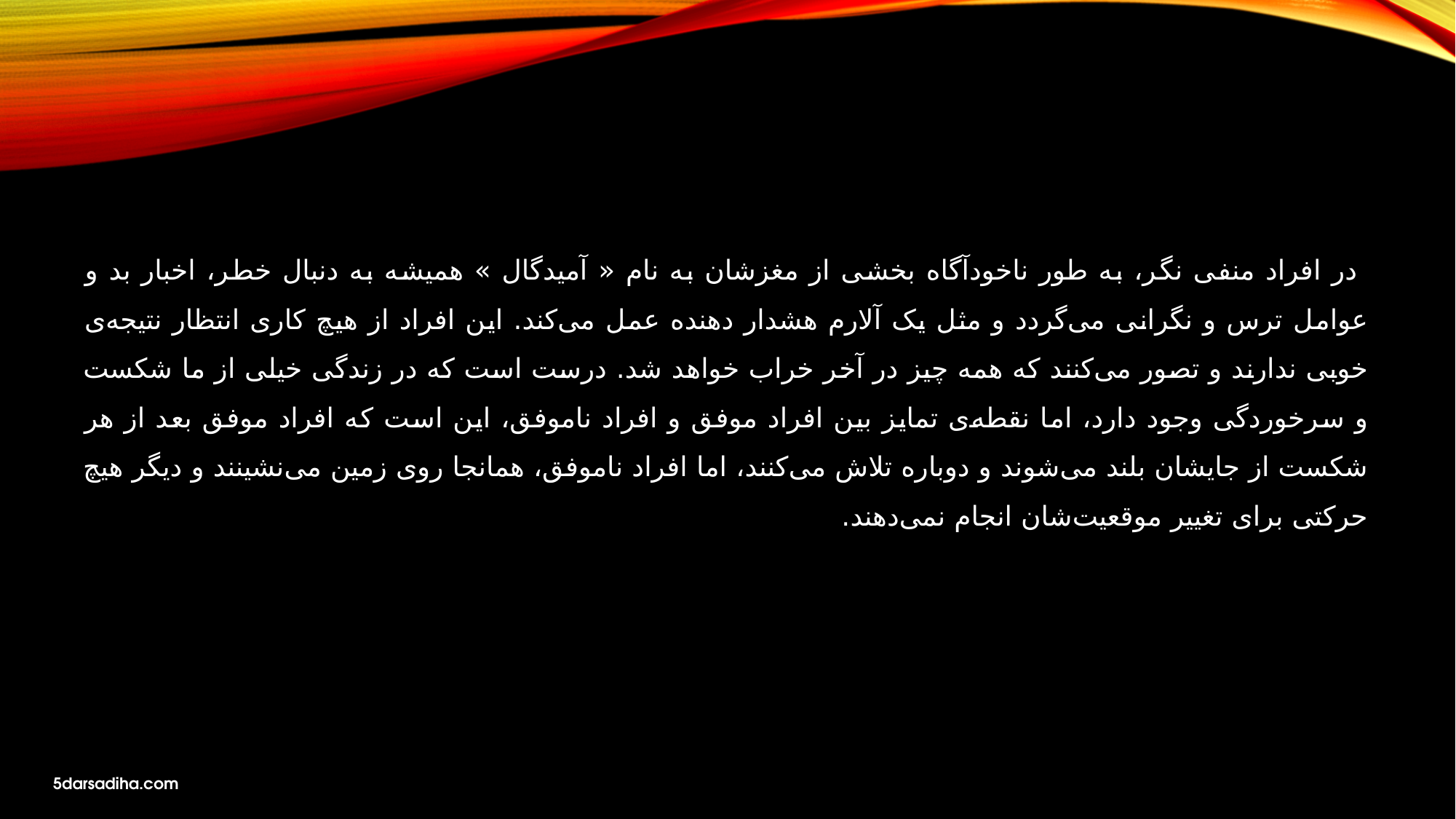

در افراد منفی نگر، به طور ناخودآگاه بخشی از مغزشان به نام « آمیدگال » همیشه به دنبال خطر، اخبار بد و عوامل ترس و نگرانی می‌گردد و مثل یک آلارم هشدار دهنده عمل می‌کند. این افراد از هیچ کاری انتظار نتیجه‌ی خوبی ندارند و تصور می‌کنند که همه چیز در آخر خراب خواهد شد. درست است که در زندگی خیلی از ما شکست و سرخوردگی وجود دارد، اما نقطه‌ی تمایز بین افراد موفق و افراد ناموفق، این است که افراد موفق بعد از هر شکست از جایشان بلند می‌شوند و دوباره تلاش می‌کنند، اما افراد ناموفق، همانجا روی زمین می‌نشینند و دیگر هیچ حرکتی برای تغییر موقعیت‌شان انجام نمی‌دهند.
5darsadiha.com